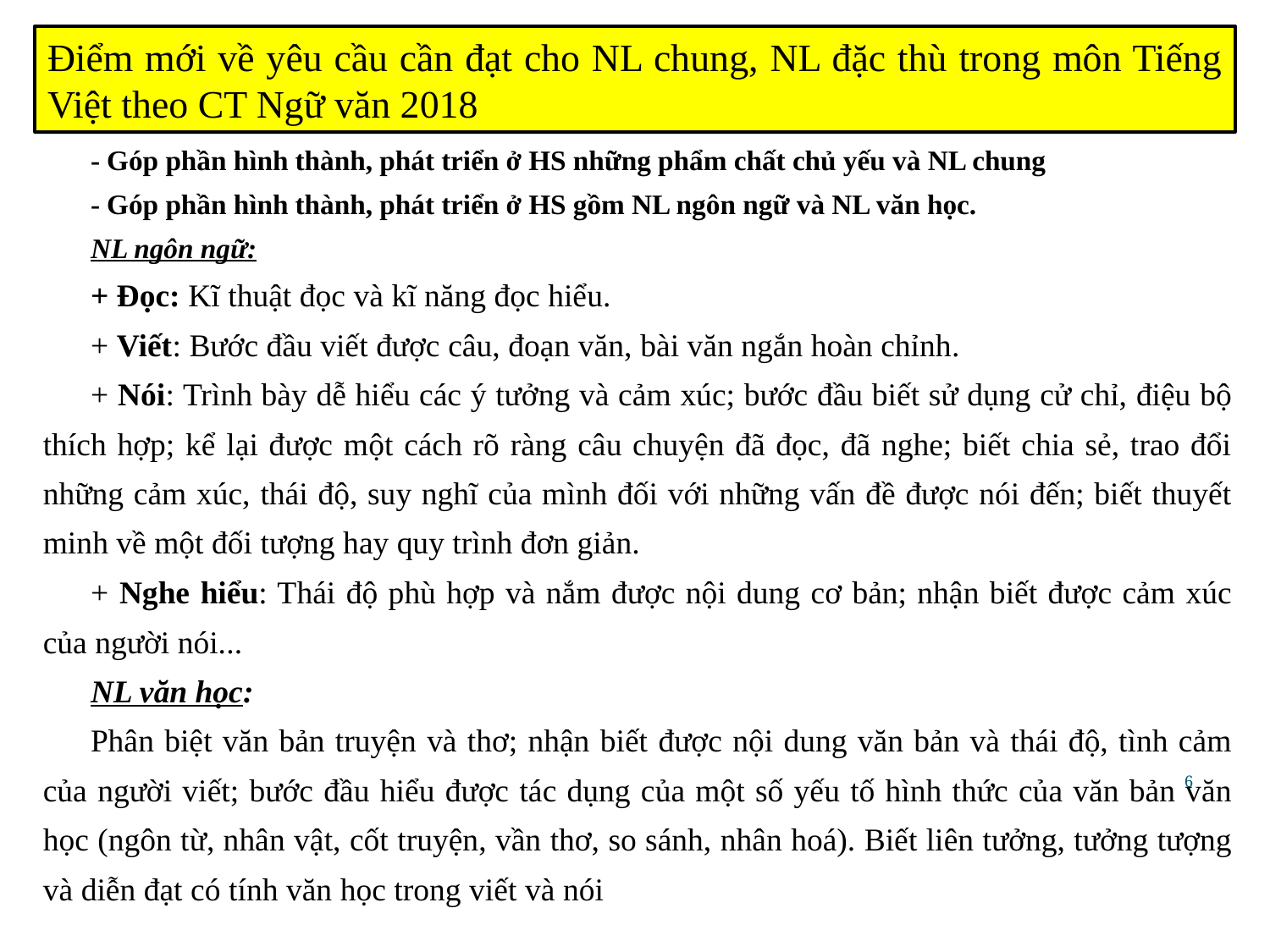

Điểm mới về yêu cầu cần đạt cho NL chung, NL đặc thù trong môn Tiếng Việt theo CT Ngữ văn 2018
- Góp phần hình thành, phát triển ở HS những phẩm chất chủ yếu và NL chung
- Góp phần hình thành, phát triển ở HS gồm NL ngôn ngữ và NL văn học.
NL ngôn ngữ:
+ Đọc: Kĩ thuật đọc và kĩ năng đọc hiểu.
+ Viết: Bước đầu viết được câu, đoạn văn, bài văn ngắn hoàn chỉnh.
+ Nói: Trình bày dễ hiểu các ý tưởng và cảm xúc; bước đầu biết sử dụng cử chỉ, điệu bộ thích hợp; kể lại được một cách rõ ràng câu chuyện đã đọc, đã nghe; biết chia sẻ, trao đổi những cảm xúc, thái độ, suy nghĩ của mình đối với những vấn đề được nói đến; biết thuyết minh về một đối tượng hay quy trình đơn giản.
+ Nghe hiểu: Thái độ phù hợp và nắm được nội dung cơ bản; nhận biết được cảm xúc của người nói...
NL văn học:
Phân biệt văn bản truyện và thơ; nhận biết được nội dung văn bản và thái độ, tình cảm của người viết; bước đầu hiểu được tác dụng của một số yếu tố hình thức của văn bản văn học (ngôn từ, nhân vật, cốt truyện, vần thơ, so sánh, nhân hoá). Biết liên tưởng, tưởng tượng và diễn đạt có tính văn học trong viết và nói
6